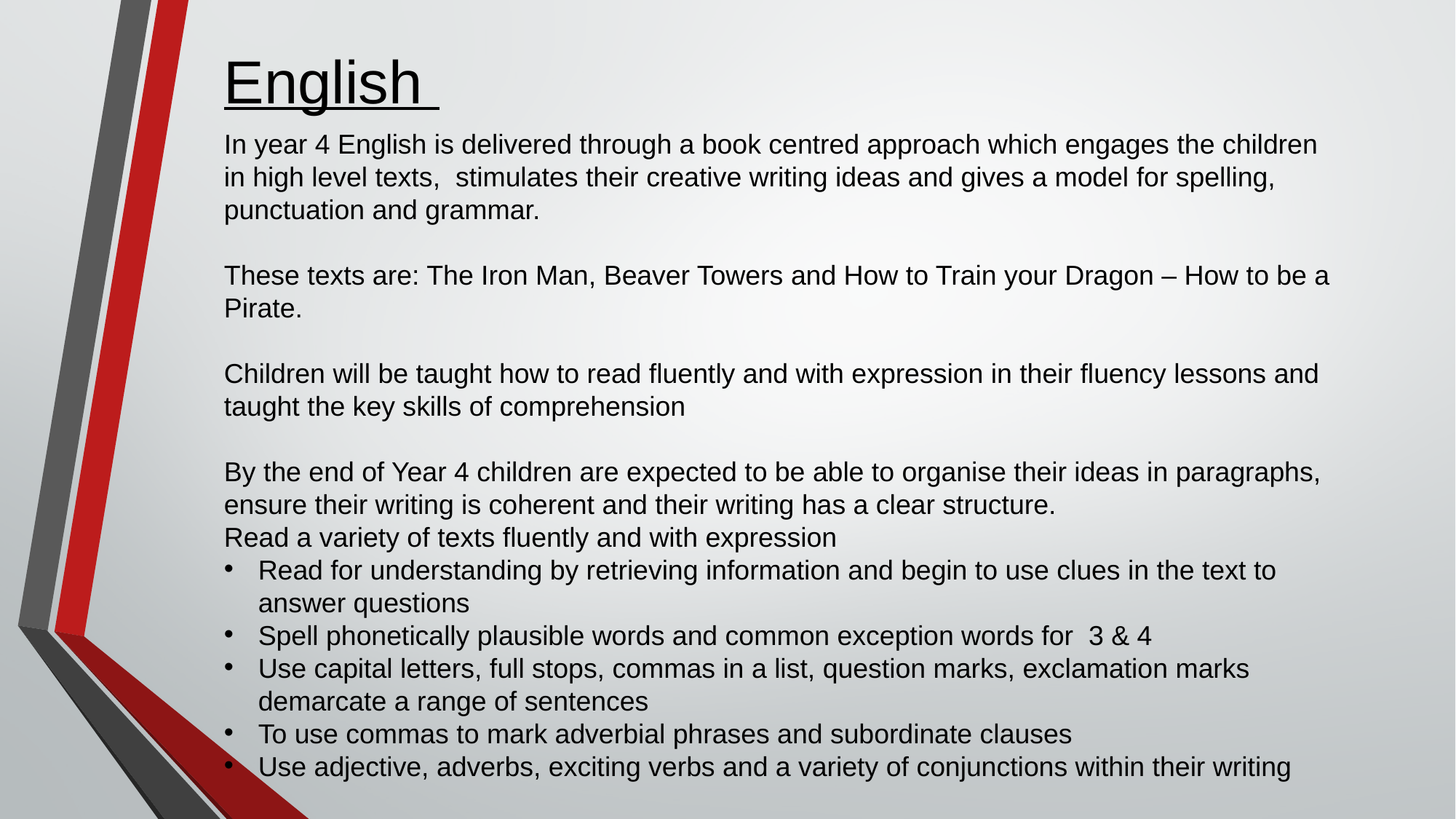

# English
In year 4 English is delivered through a book centred approach which engages the children in high level texts,  stimulates their creative writing ideas and gives a model for spelling, punctuation and grammar.

These texts are: The Iron Man, Beaver Towers and How to Train your Dragon – How to be a Pirate.

Children will be taught how to read fluently and with expression in their fluency lessons and taught the key skills of comprehension

By the end of Year 4 children are expected to be able to organise their ideas in paragraphs, ensure their writing is coherent and their writing has a clear structure.
Read a variety of texts fluently and with expression
Read for understanding by retrieving information and begin to use clues in the text to answer questions
Spell phonetically plausible words and common exception words for  3 & 4
Use capital letters, full stops, commas in a list, question marks, exclamation marks demarcate a range of sentences
To use commas to mark adverbial phrases and subordinate clauses
Use adjective, adverbs, exciting verbs and a variety of conjunctions within their writing